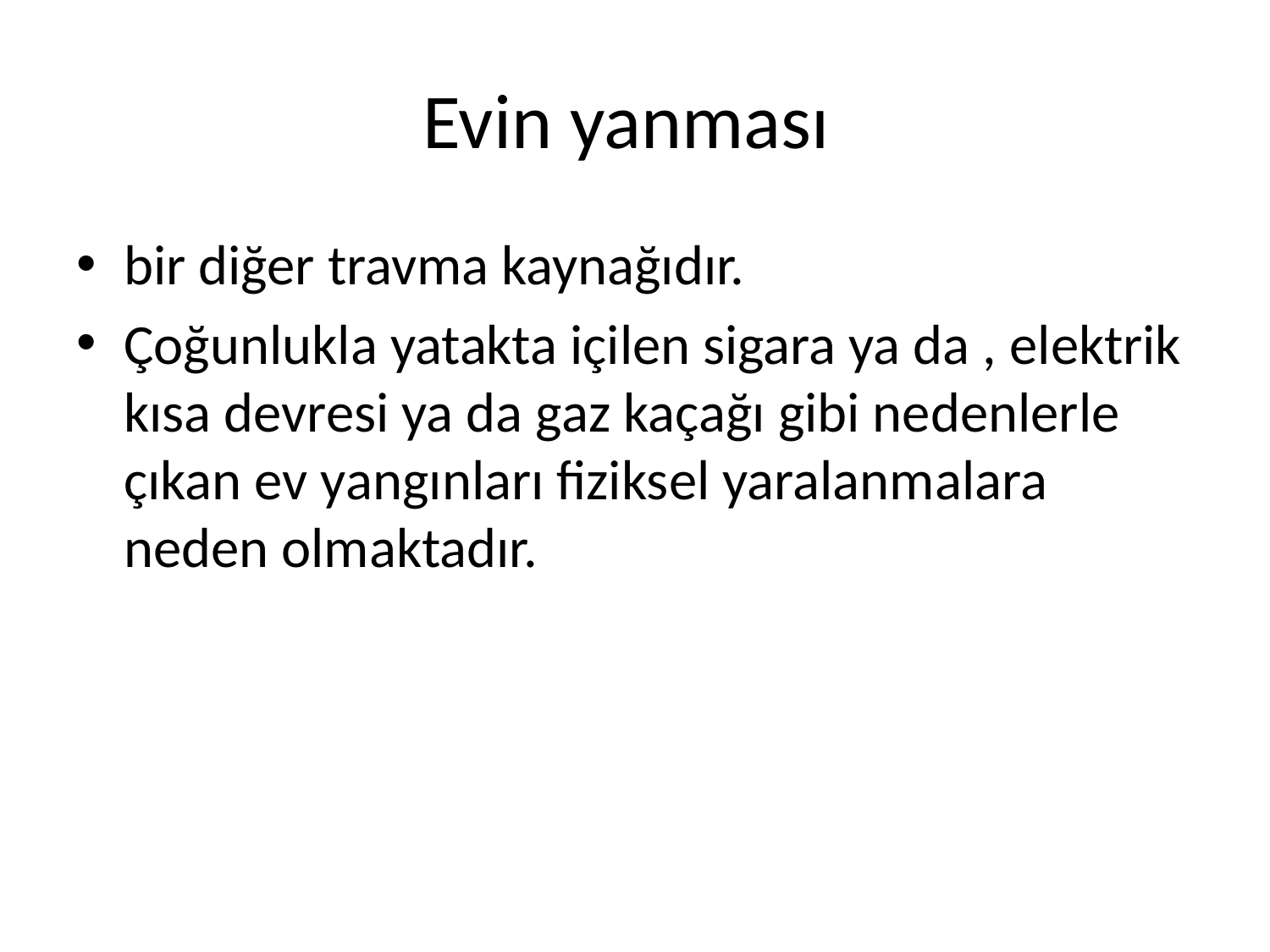

# Evin yanması
bir diğer travma kaynağıdır.
Çoğunlukla yatakta içilen sigara ya da , elektrik kısa devresi ya da gaz kaçağı gibi nedenlerle çıkan ev yangınları fiziksel yaralanmalara neden olmaktadır.